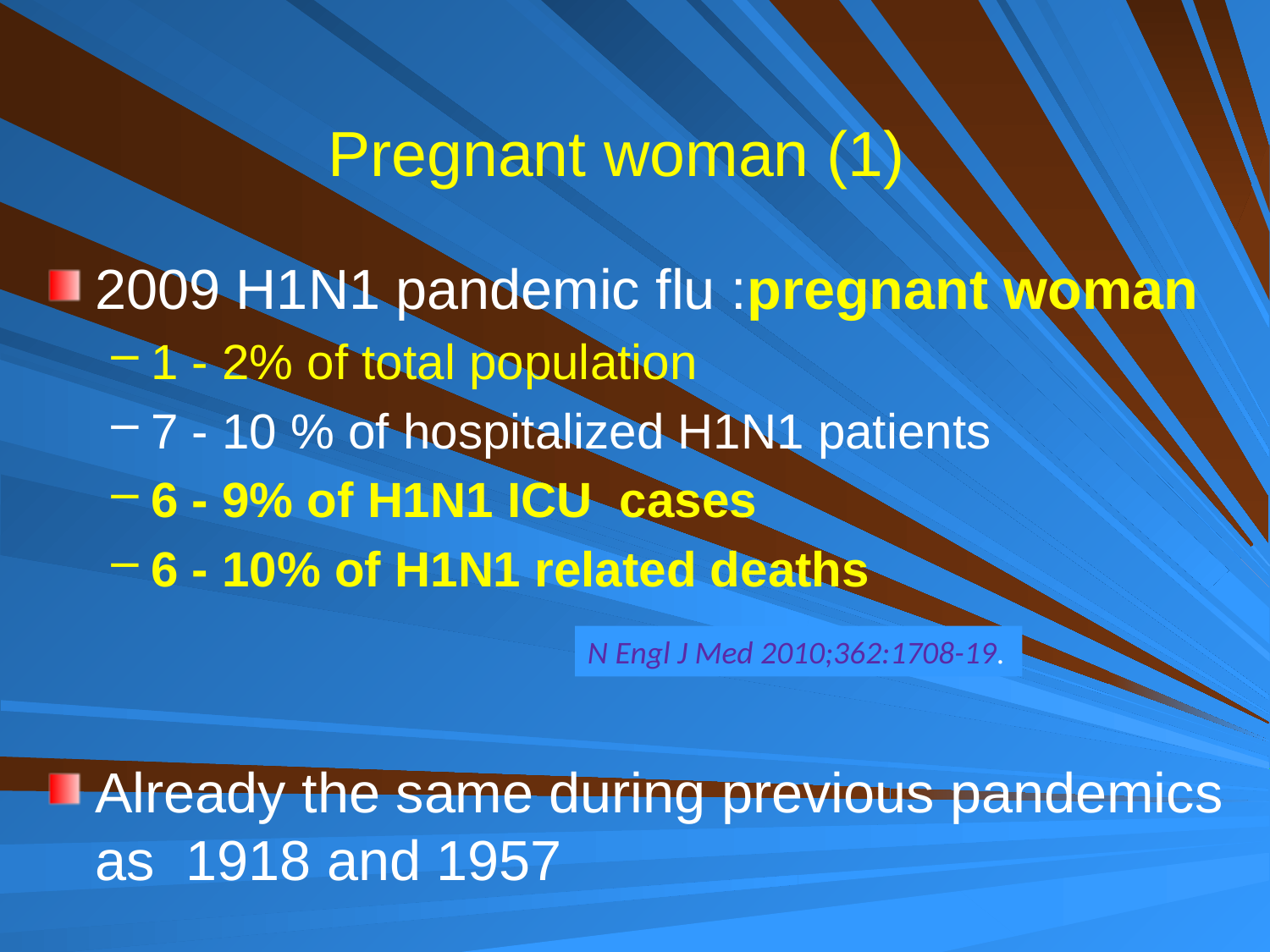

# Pregnant woman (1)
2009 H1N1 pandemic flu :pregnant woman
1 - 2% of total population
7 - 10 % of hospitalized H1N1 patients
6 - 9% of H1N1 ICU  cases
6 - 10% of H1N1 related deaths

Already the same during previous pandemics as  1918 and 1957

N Engl J Med 2010;362:1708-19.